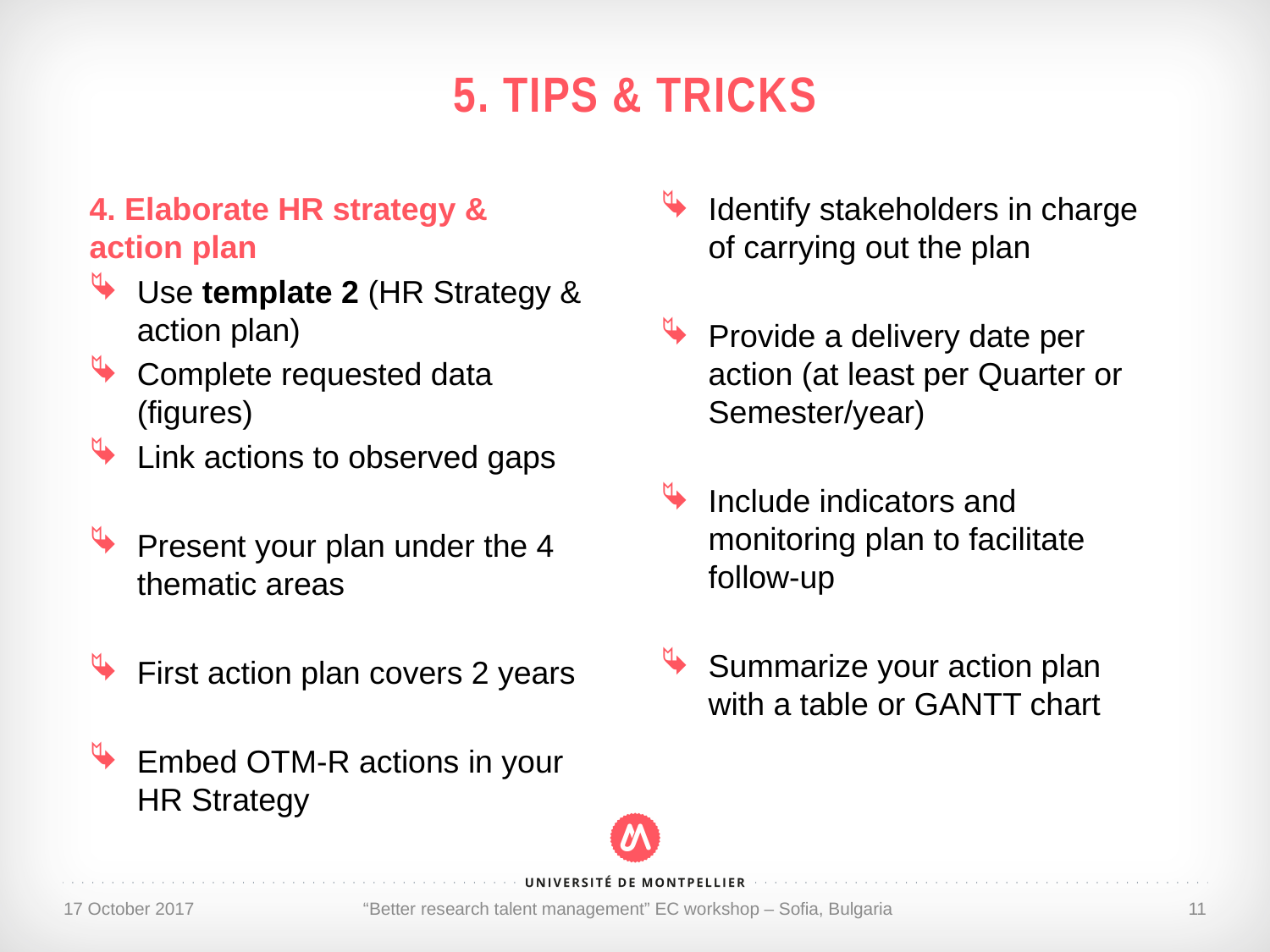

# 5. Tips & tricks
Identify stakeholders in charge of carrying out the plan

Provide a delivery date per action (at least per Quarter or Semester/year)

Include indicators and monitoring plan to facilitate follow-up

Summarize your action plan with a table or GANTT chart

4. Elaborate HR strategy & action plan
Use template 2 (HR Strategy & action plan)
Complete requested data (figures)
Link actions to observed gaps

Present your plan under the 4 thematic areas

First action plan covers 2 years

Embed OTM-R actions in your HR Strategy

17 October 2017
“Better research talent management” EC workshop – Sofia, Bulgaria
11